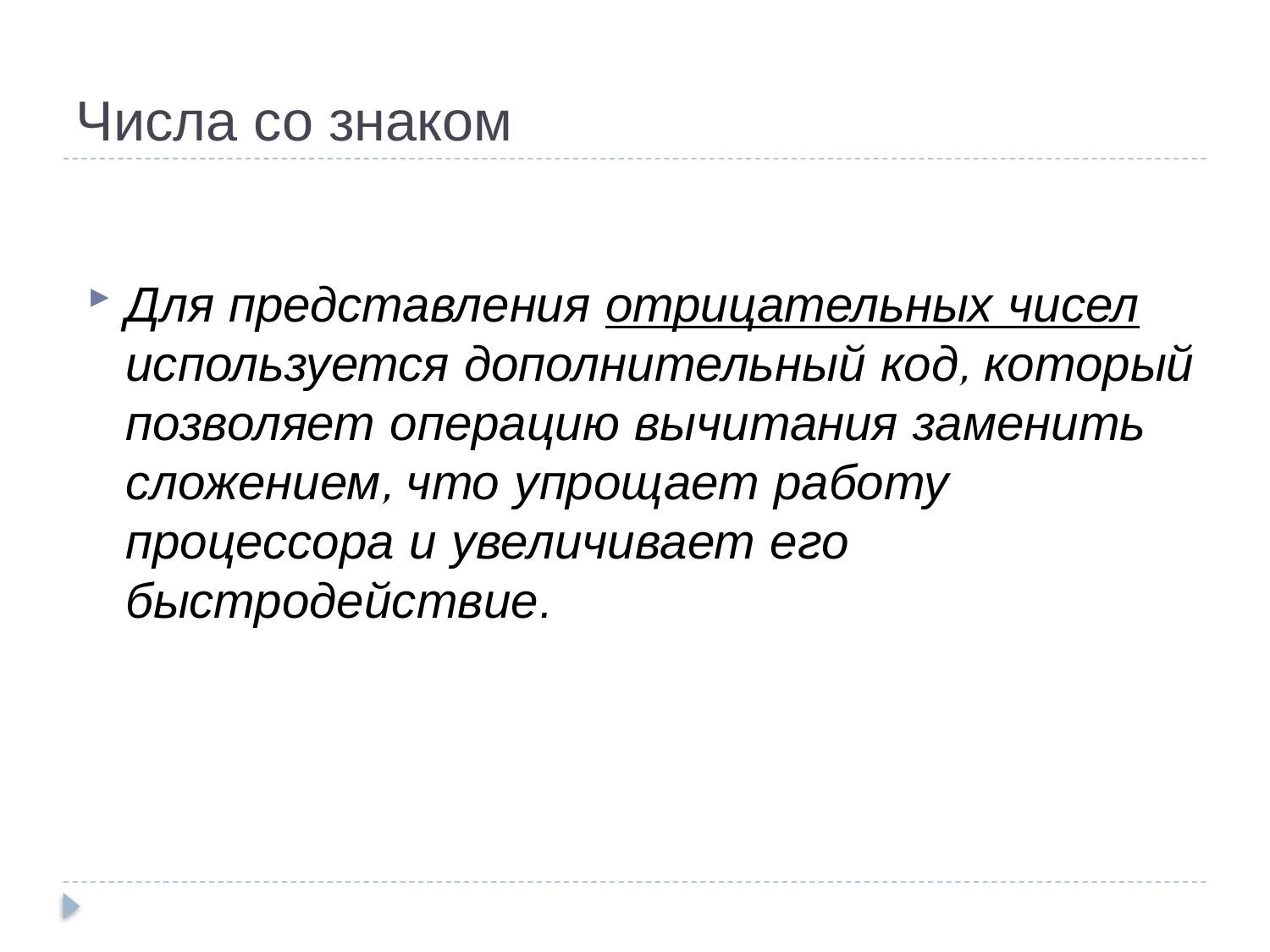

# Числа со знаком
Для представления отрицательных чисел используется дополнительный код, который позволяет операцию вычитания заменить сложением, что упрощает работу процессора и увеличивает его быстродействие.